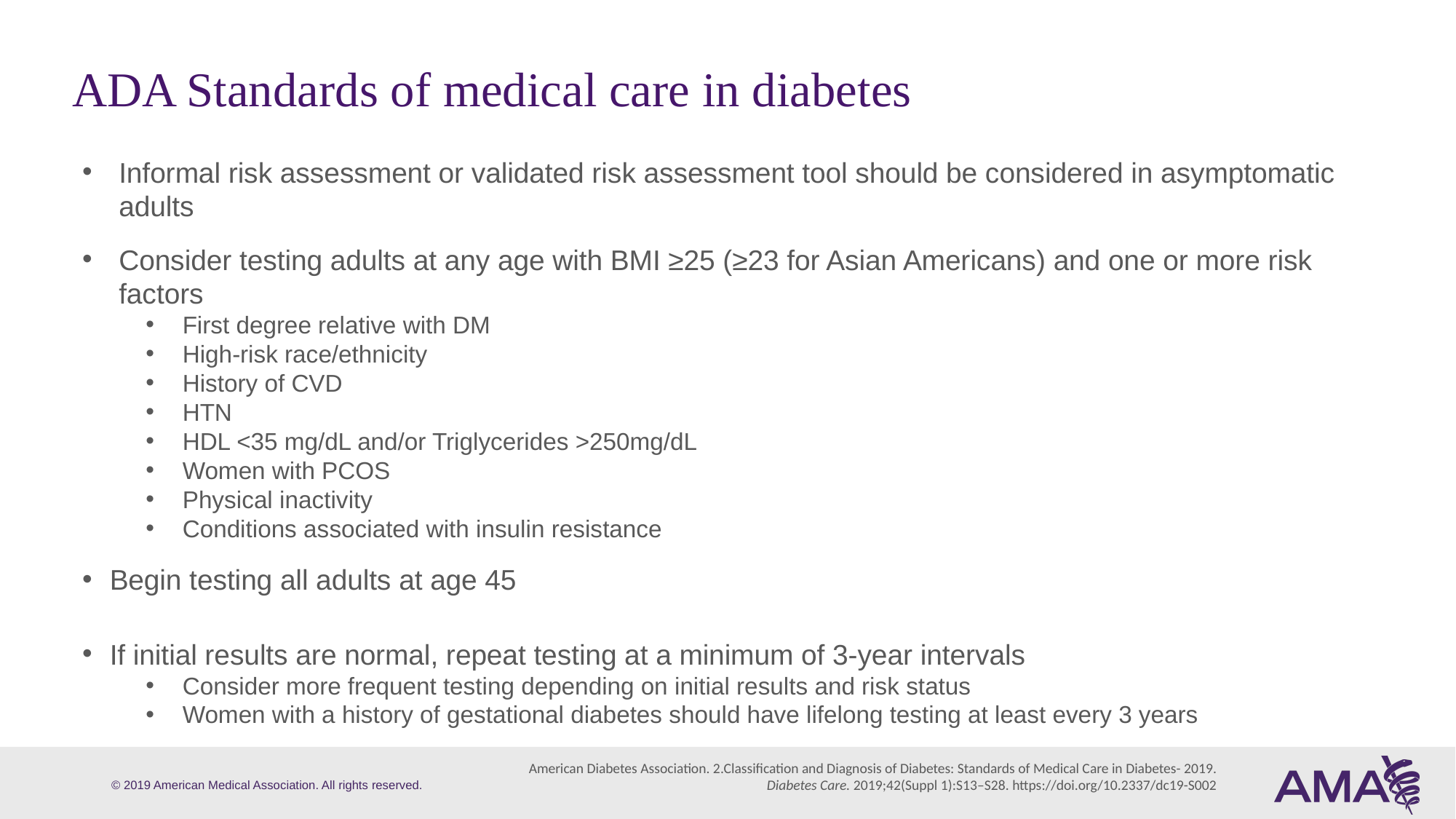

# ADA Standards of medical care in diabetes
Informal risk assessment or validated risk assessment tool should be considered in asymptomatic adults

Consider testing adults at any age with BMI ≥25 (≥23 for Asian Americans) and one or more risk factors
First degree relative with DM
High-risk race/ethnicity
History of CVD
HTN
HDL <35 mg/dL and/or Triglycerides >250mg/dL
Women with PCOS
Physical inactivity
Conditions associated with insulin resistance

Begin testing all adults at age 45

If initial results are normal, repeat testing at a minimum of 3-year intervals
Consider more frequent testing depending on initial results and risk status
Women with a history of gestational diabetes should have lifelong testing at least every 3 years
American Diabetes Association. 2.Classification and Diagnosis of Diabetes: Standards of Medical Care in Diabetes- 2019. Diabetes Care. 2019;42(Suppl 1):S13–S28. https://doi.org/10.2337/dc19-S002